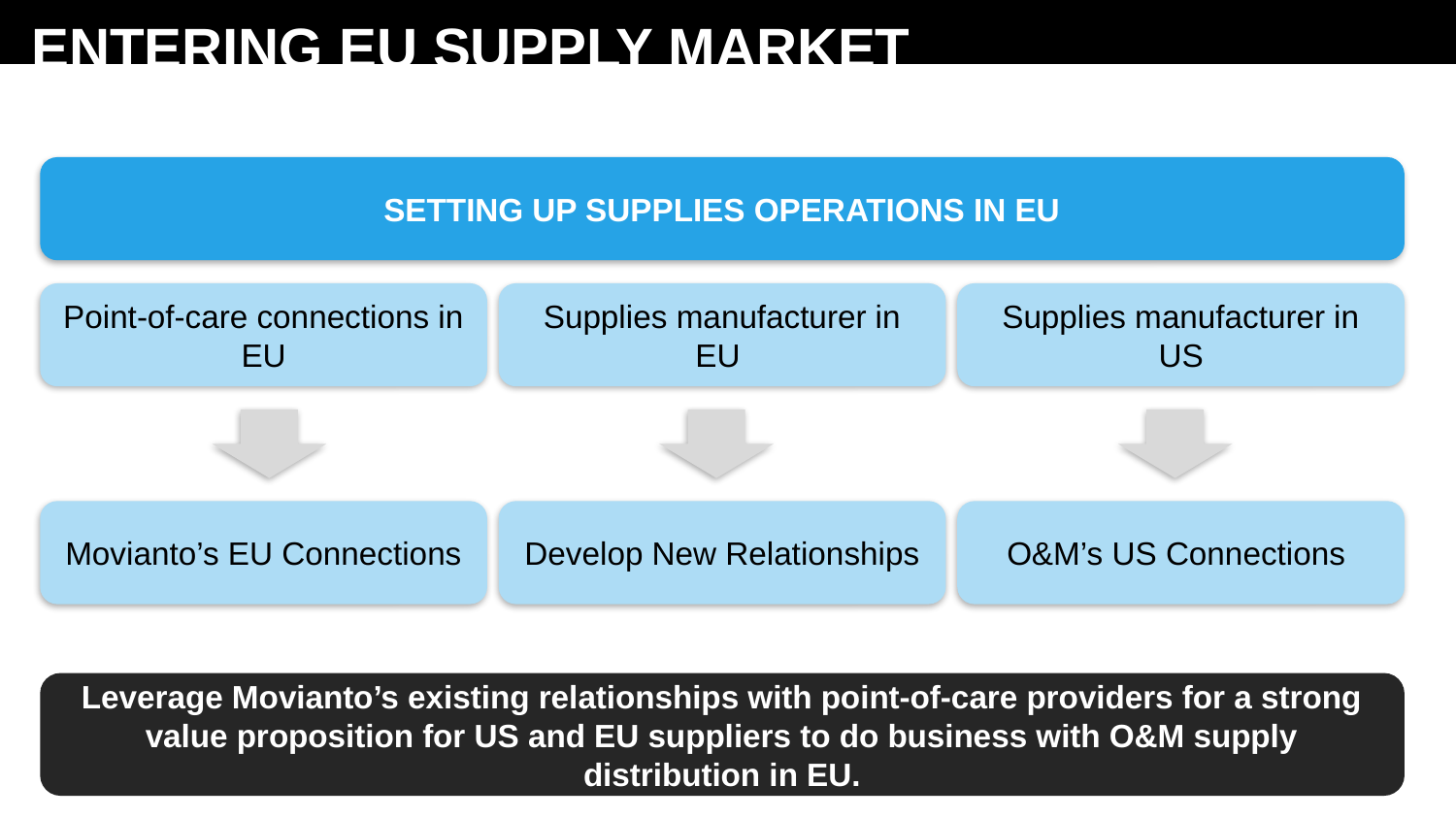

# ENTERING EU SUPPLY MARKET
SETTING UP SUPPLIES OPERATIONS IN EU
Point-of-care connections in EU
Supplies manufacturer in EU
Supplies manufacturer in US

Movianto’s EU Connections
Develop New Relationships
O&M’s US Connections
Leverage Movianto’s existing relationships with point-of-care providers for a strong value proposition for US and EU suppliers to do business with O&M supply distribution in EU.